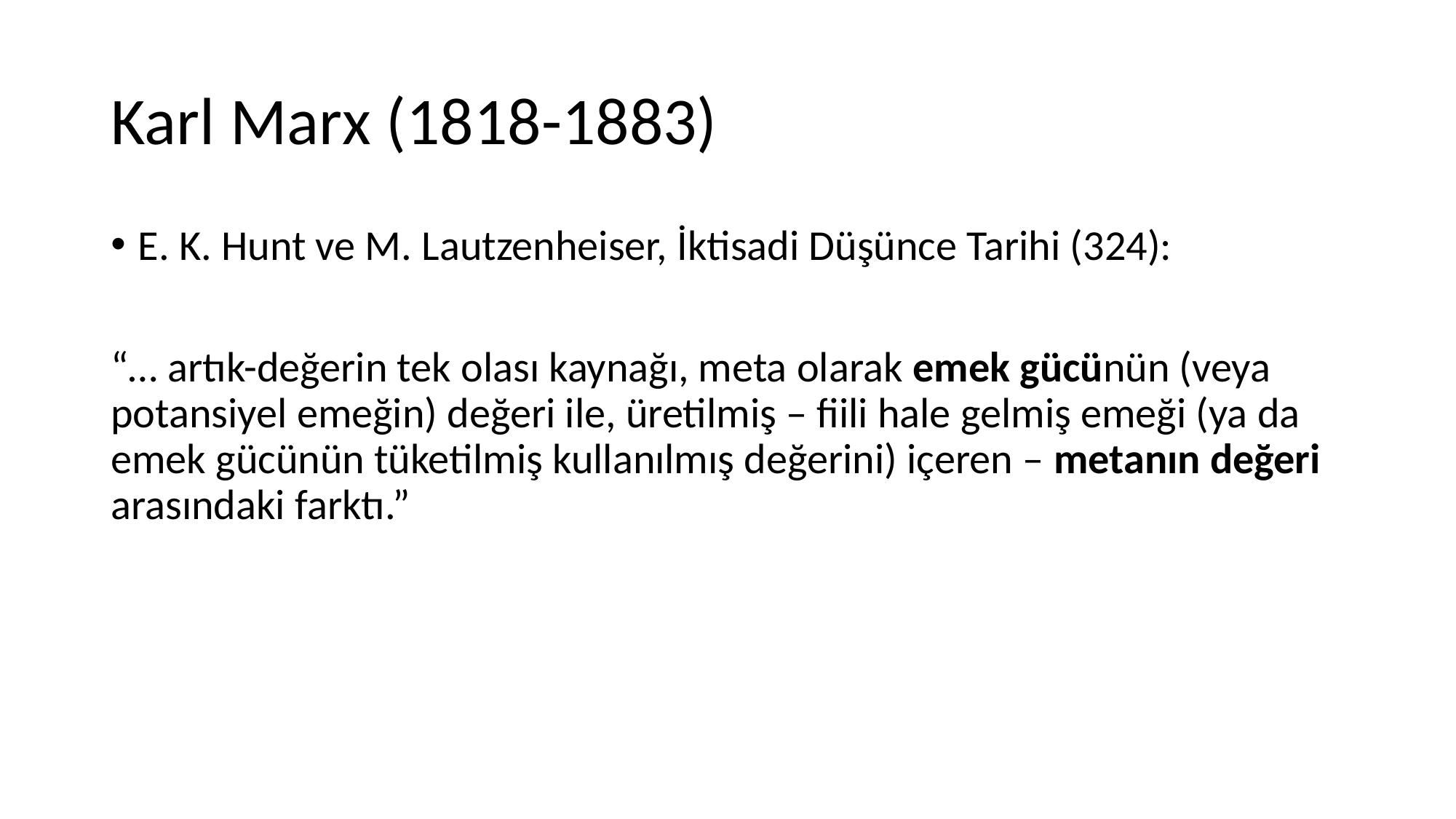

# Karl Marx (1818-1883)
E. K. Hunt ve M. Lautzenheiser, İktisadi Düşünce Tarihi (324):

“… artık-değerin tek olası kaynağı, meta olarak emek gücünün (veya potansiyel emeğin) değeri ile, üretilmiş – fiili hale gelmiş emeği (ya da emek gücünün tüketilmiş kullanılmış değerini) içeren – metanın değeri arasındaki farktı.”